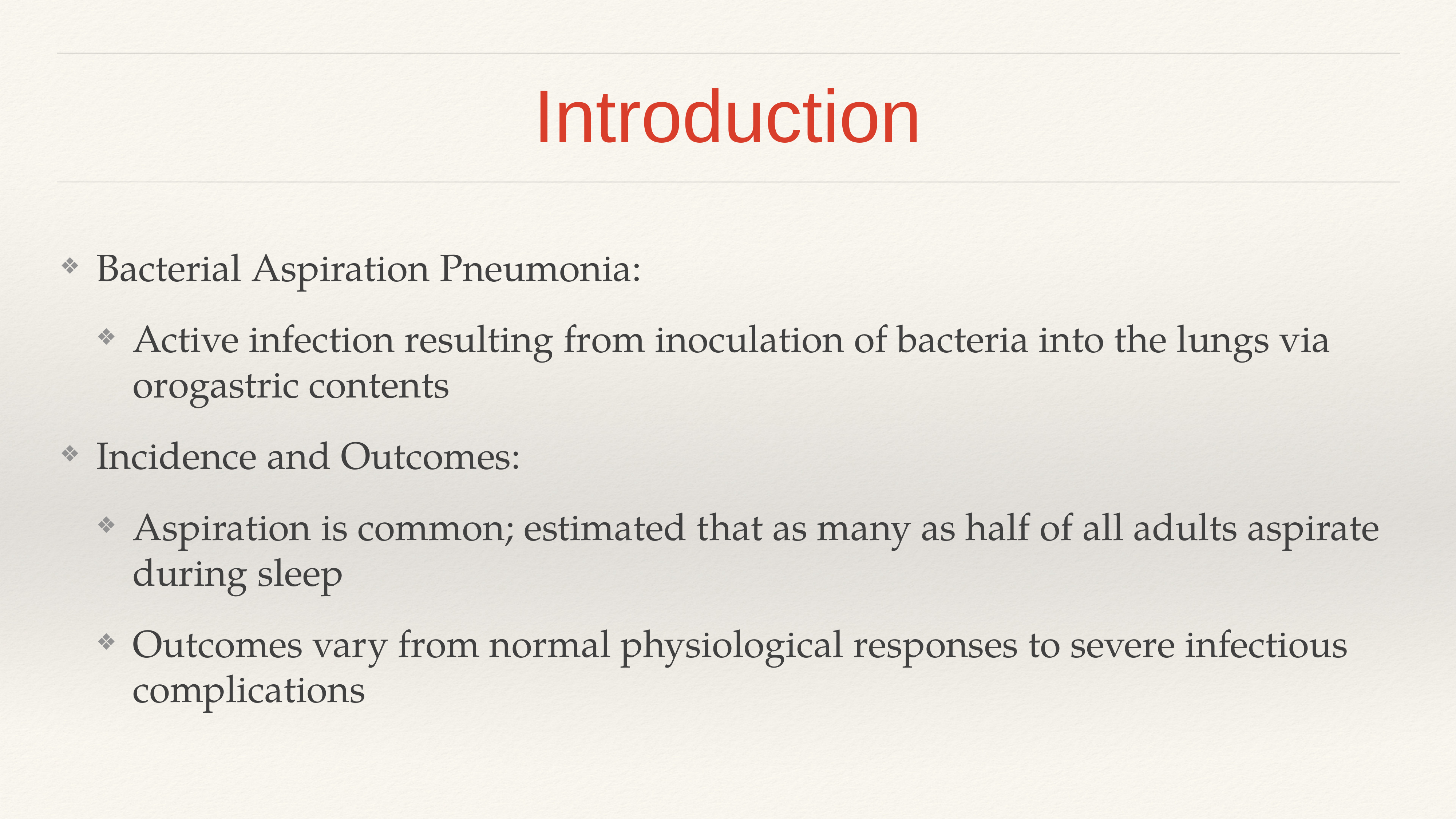

# Introduction
Bacterial Aspiration Pneumonia:
Active infection resulting from inoculation of bacteria into the lungs via orogastric contents
Incidence and Outcomes:
Aspiration is common; estimated that as many as half of all adults aspirate during sleep
Outcomes vary from normal physiological responses to severe infectious complications